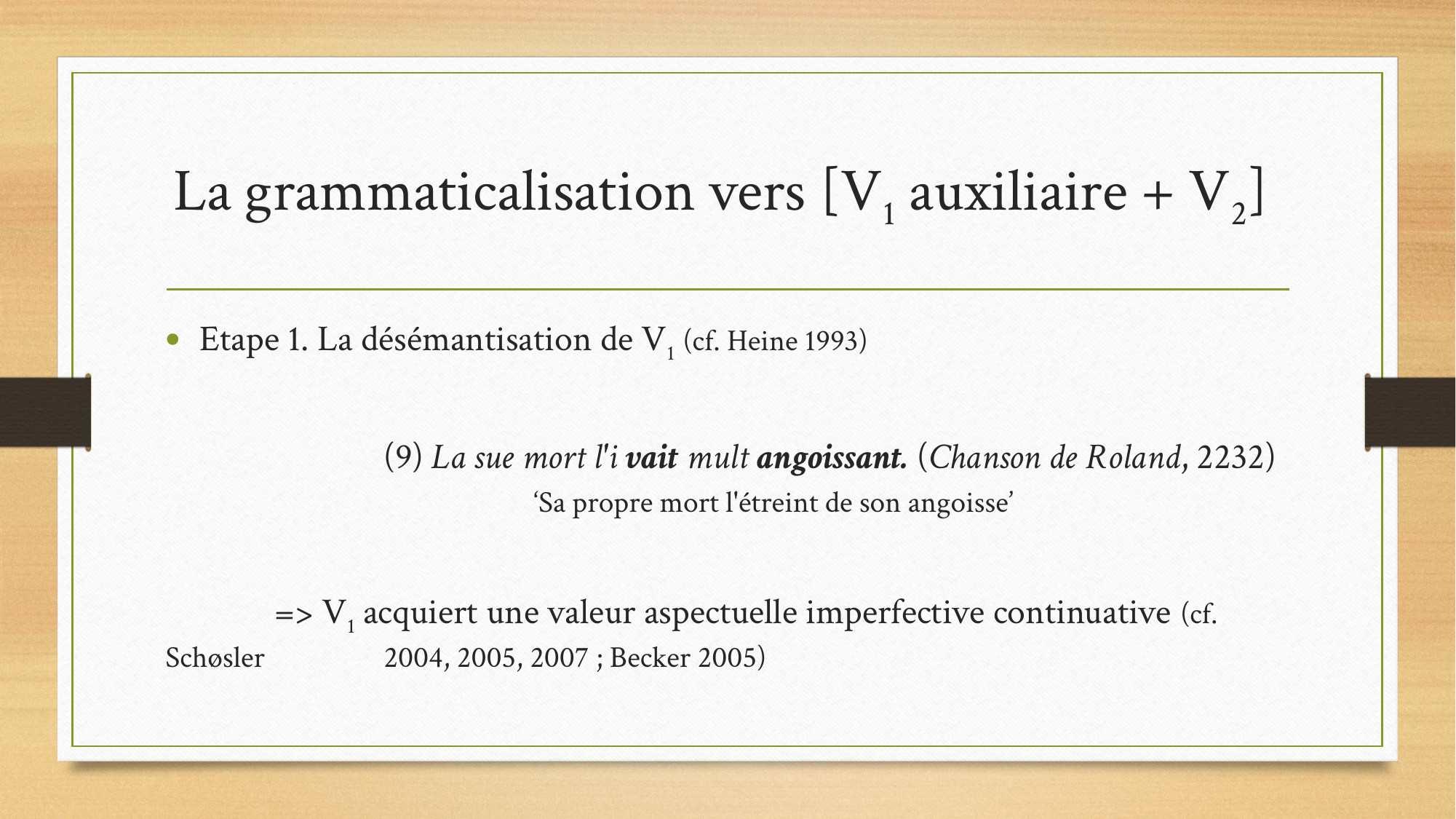

# La grammaticalisation vers [V1 auxiliaire + V2]
Etape 1. La désémantisation de V1 (cf. Heine 1993)

		(9) La sue mort l'i vait mult angoissant. (Chanson de Roland, 2232)                        		     ‘Sa propre mort l'étreint de son angoisse’

	=> V1 acquiert une valeur aspectuelle imperfective continuative (cf. Schøsler 		2004, 2005, 2007 ; Becker 2005)